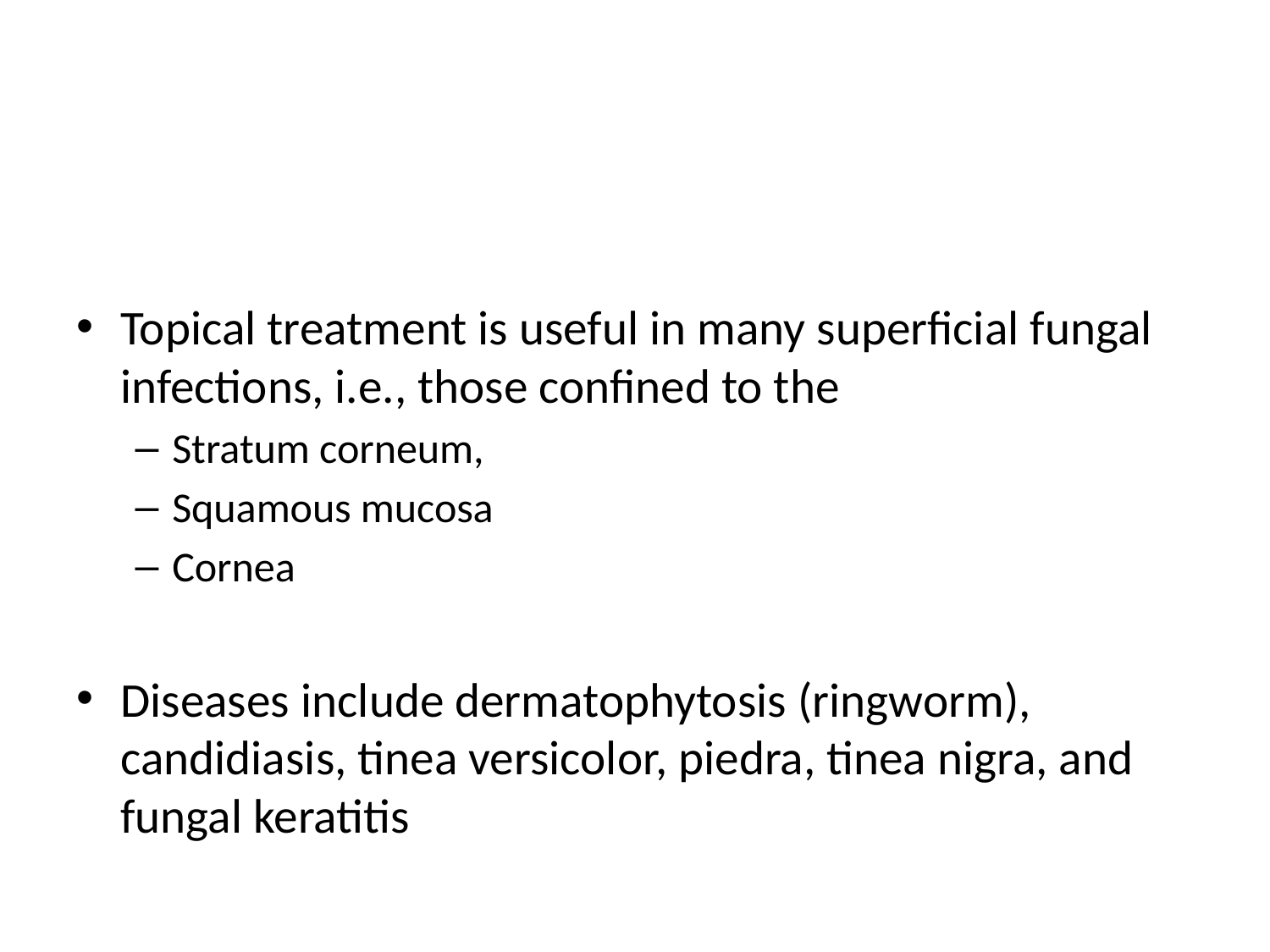

# Topical Antifungal Agents

Topical treatment is useful in many superficial fungal infections, i.e., those confined to the
Stratum corneum,
Squamous mucosa
Cornea

Diseases include dermatophytosis (ringworm), candidiasis, tinea versicolor, piedra, tinea nigra, and fungal keratitis